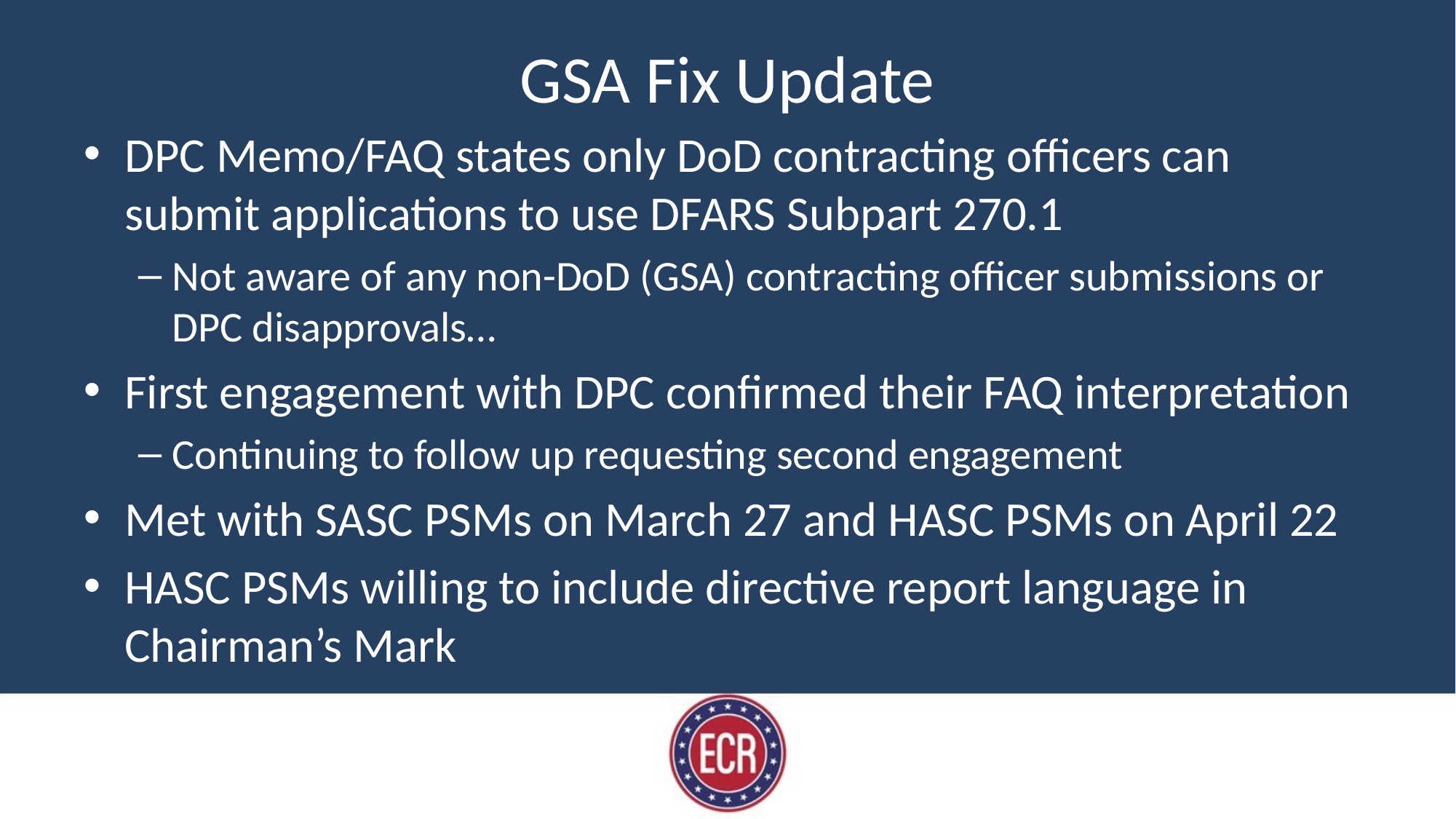

# GSA Fix Update
DPC Memo/FAQ states only DoD contracting officers can submit applications to use DFARS Subpart 270.1
Not aware of any non-DoD (GSA) contracting officer submissions or DPC disapprovals…
First engagement with DPC confirmed their FAQ interpretation
Continuing to follow up requesting second engagement
Met with SASC PSMs on March 27 and HASC PSMs on April 22
HASC PSMs willing to include directive report language in Chairman’s Mark